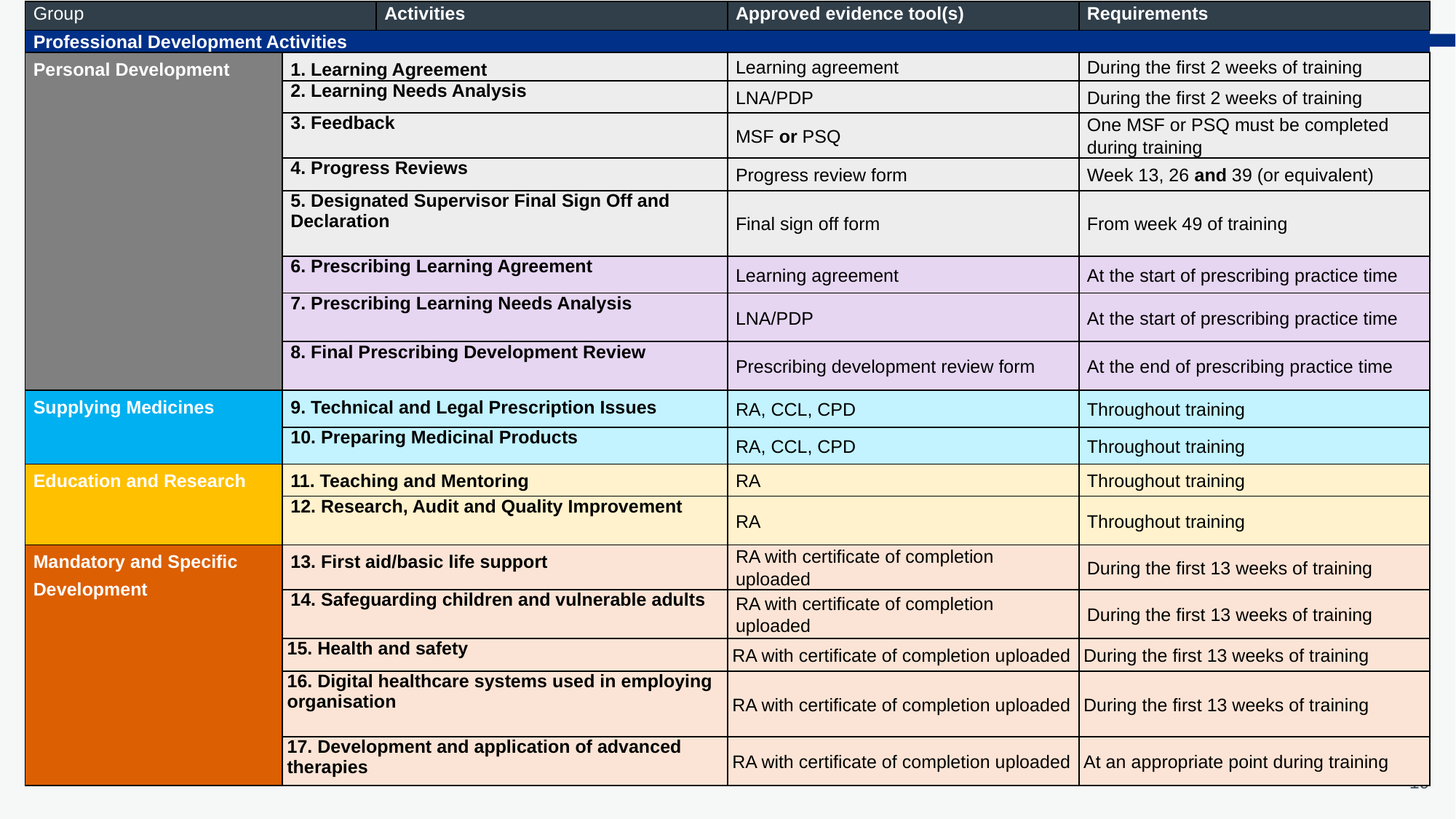

| Group |  | Activities | Approved evidence tool(s) | Requirements |
| --- | --- | --- | --- | --- |
| Professional Development Activities |  |  |  |  |
| Personal Development | 1. Learning Agreement | 1. Learning Agreement | Learning agreement | During the first 2 weeks of training |
|  | 2. Learning Needs Analysis | 2. Learning Needs Analysis | LNA/PDP | During the first 2 weeks of training |
|  | 3. Feedback | 3. Feedback | MSF or PSQ | One MSF or PSQ must be completed during training |
|  | 4. Progress Reviews | 4. Progress Reviews | Progress review form | Week 13, 26 and 39 (or equivalent) |
|  | 5. Designated Supervisor Final Sign Off and Declaration | 5. Designated Supervisor Final Sign Off and Declaration | Final sign off form | From week 49 of training |
|  | 6. Prescribing Learning Agreement | 6. Prescribing Learning Agreement | Learning agreement | At the start of prescribing practice time |
|  | 7. Prescribing Learning Needs Analysis | 7. Prescribing Learning Needs Analysis | LNA/PDP | At the start of prescribing practice time |
|  | 8. Final Prescribing Development Review | 8. Final Prescribing Development Review | Prescribing development review form | At the end of prescribing practice time |
| Supplying Medicines | 9. Technical and Legal Prescription Issues | 9. Technical and Legal Prescription Issues | RA, CCL, CPD | Throughout training |
|  | 10. Preparing Medicinal Products | 10. Preparing Medicinal Products | RA, CCL, CPD | Throughout training |
| Education and Research | 11. Teaching and Mentoring | 11. Teaching and Mentoring | RA | Throughout training |
|  | 12. Research, Audit and Quality Improvement | 12. Research, Audit and Quality Improvement | RA | Throughout training |
| Mandatory and Specific Development | 13. First aid/basic life support | 13. First aid/basic life support | RA with certificate of completion uploaded | During the first 13 weeks of training |
|  | 14. Safeguarding children and vulnerable adults | 14. Safeguarding children and vulnerable adults | RA with certificate of completion uploaded | During the first 13 weeks of training |
|  | 15. Health and safety | 15. Health and safety | RA with certificate of completion uploaded | During the first 13 weeks of training |
|  | 16. Digital healthcare systems used in employing organisation | 16. Digital healthcare systems used in employing organisation | RA with certificate of completion uploaded | During the first 13 weeks of training |
|  | 17. Development and application of advanced therapies | 17. Development and application of advanced therapies | RA with certificate of completion uploaded | At an appropriate point during training |